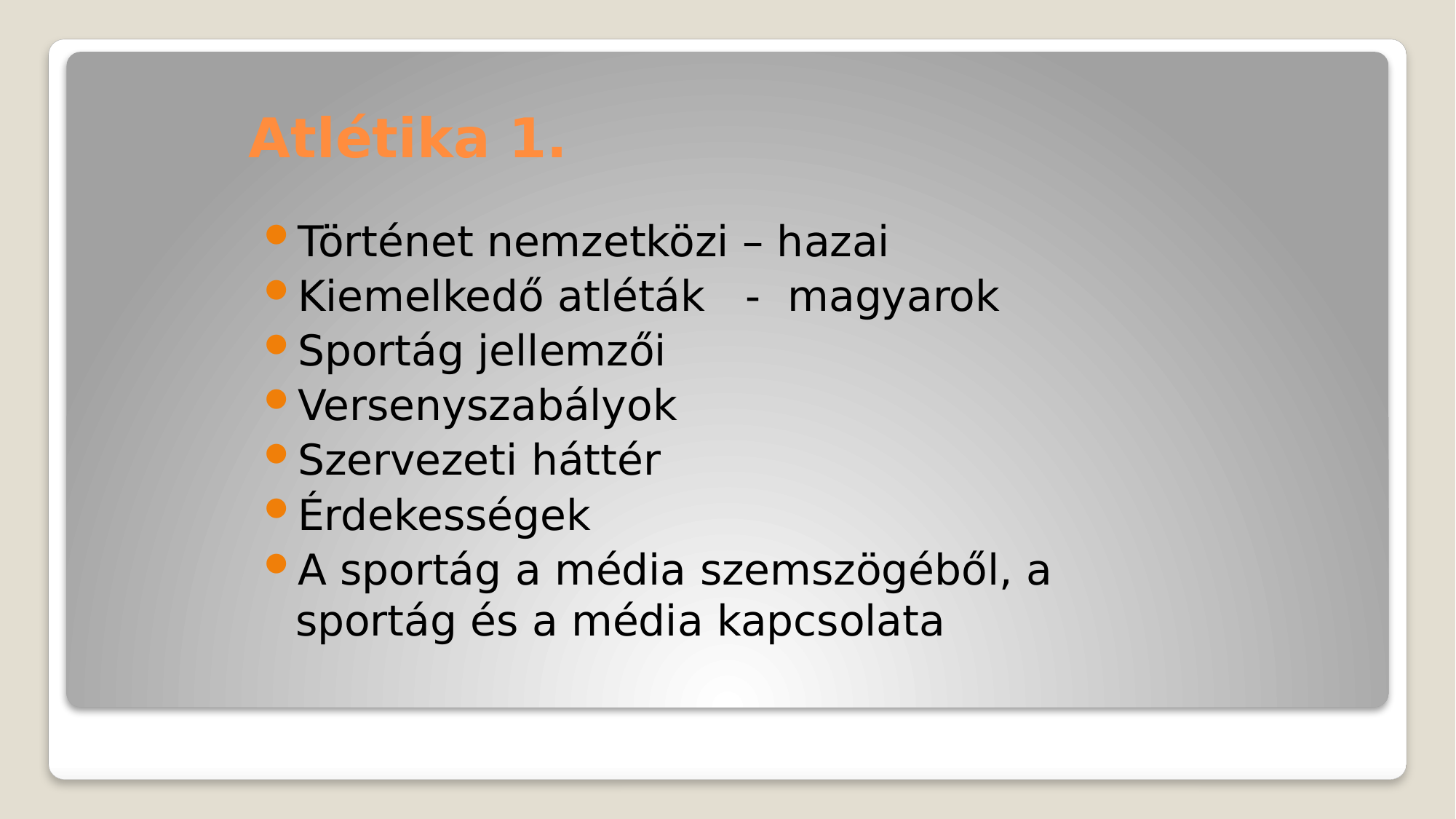

# Atlétika 1.
Történet nemzetközi – hazai
Kiemelkedő atléták   -  magyarok
Sportág jellemzői
Versenyszabályok
Szervezeti háttér
Érdekességek
A sportág a média szemszögéből, a sportág és a média kapcsolata